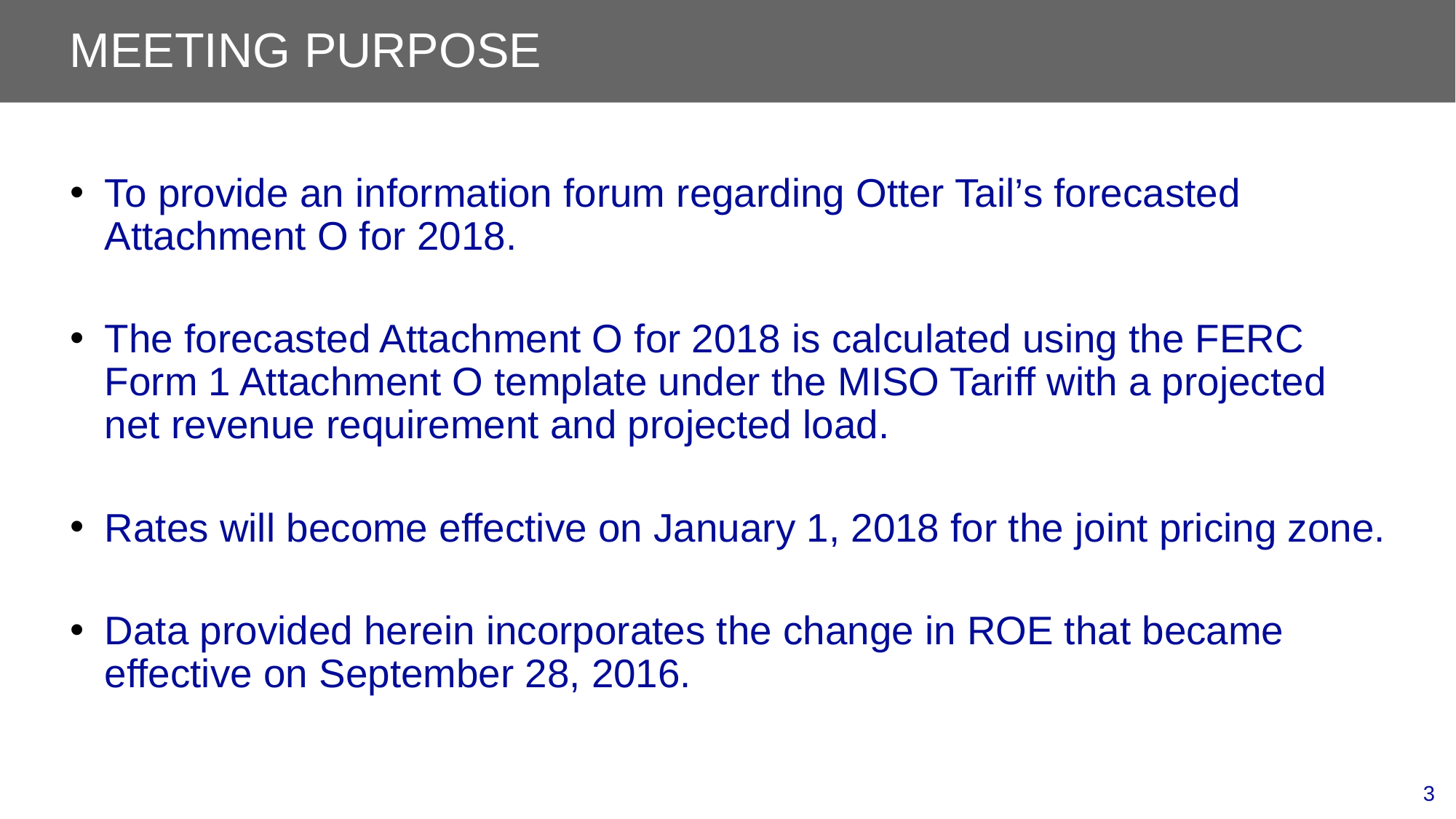

# Meeting purpose
To provide an information forum regarding Otter Tail’s forecasted Attachment O for 2018.

The forecasted Attachment O for 2018 is calculated using the FERC Form 1 Attachment O template under the MISO Tariff with a projected net revenue requirement and projected load.

Rates will become effective on January 1, 2018 for the joint pricing zone.

Data provided herein incorporates the change in ROE that became effective on September 28, 2016.
3